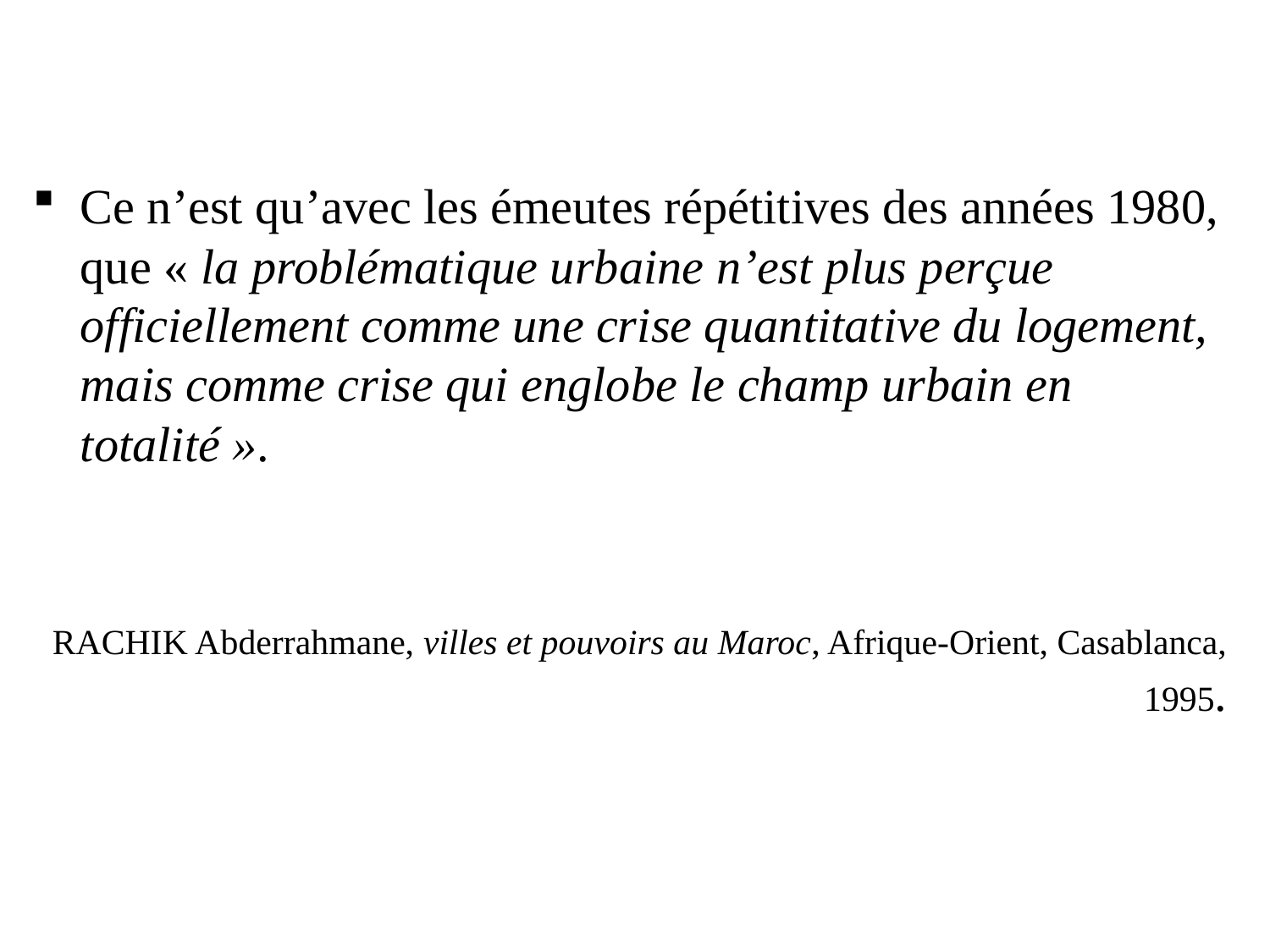

Ce n’est qu’avec les émeutes répétitives des années 1980, que « la problématique urbaine n’est plus perçue officiellement comme une crise quantitative du logement, mais comme crise qui englobe le champ urbain en totalité ».

RACHIK Abderrahmane, villes et pouvoirs au Maroc, Afrique-Orient, Casablanca, 1995.